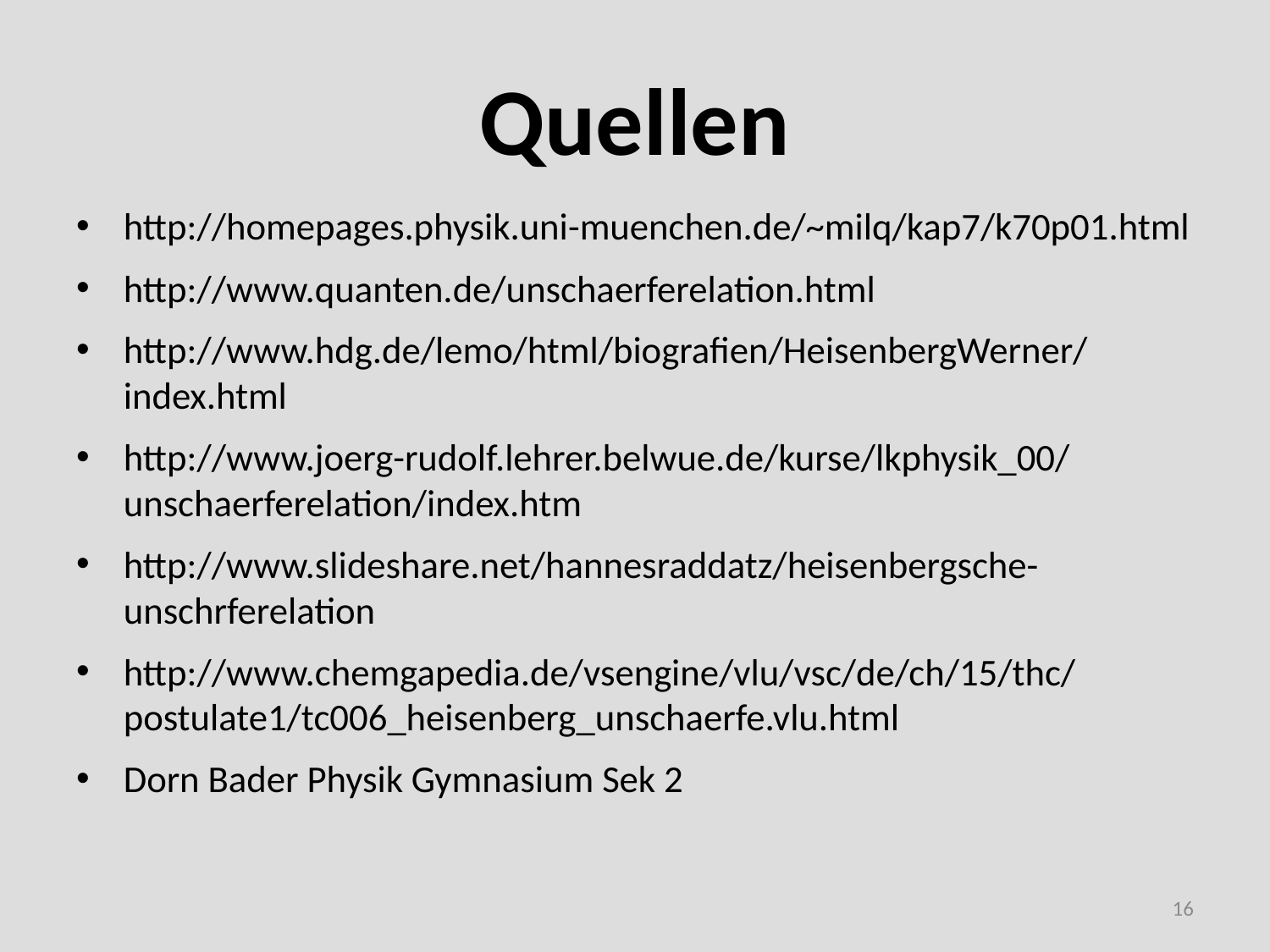

# Quellen
http://homepages.physik.uni-muenchen.de/~milq/kap7/k70p01.html
http://www.quanten.de/unschaerferelation.html
http://www.hdg.de/lemo/html/biografien/HeisenbergWerner/index.html
http://www.joerg-rudolf.lehrer.belwue.de/kurse/lkphysik_00/unschaerferelation/index.htm
http://www.slideshare.net/hannesraddatz/heisenbergsche-unschrferelation
http://www.chemgapedia.de/vsengine/vlu/vsc/de/ch/15/thc/postulate1/tc006_heisenberg_unschaerfe.vlu.html
Dorn Bader Physik Gymnasium Sek 2

16